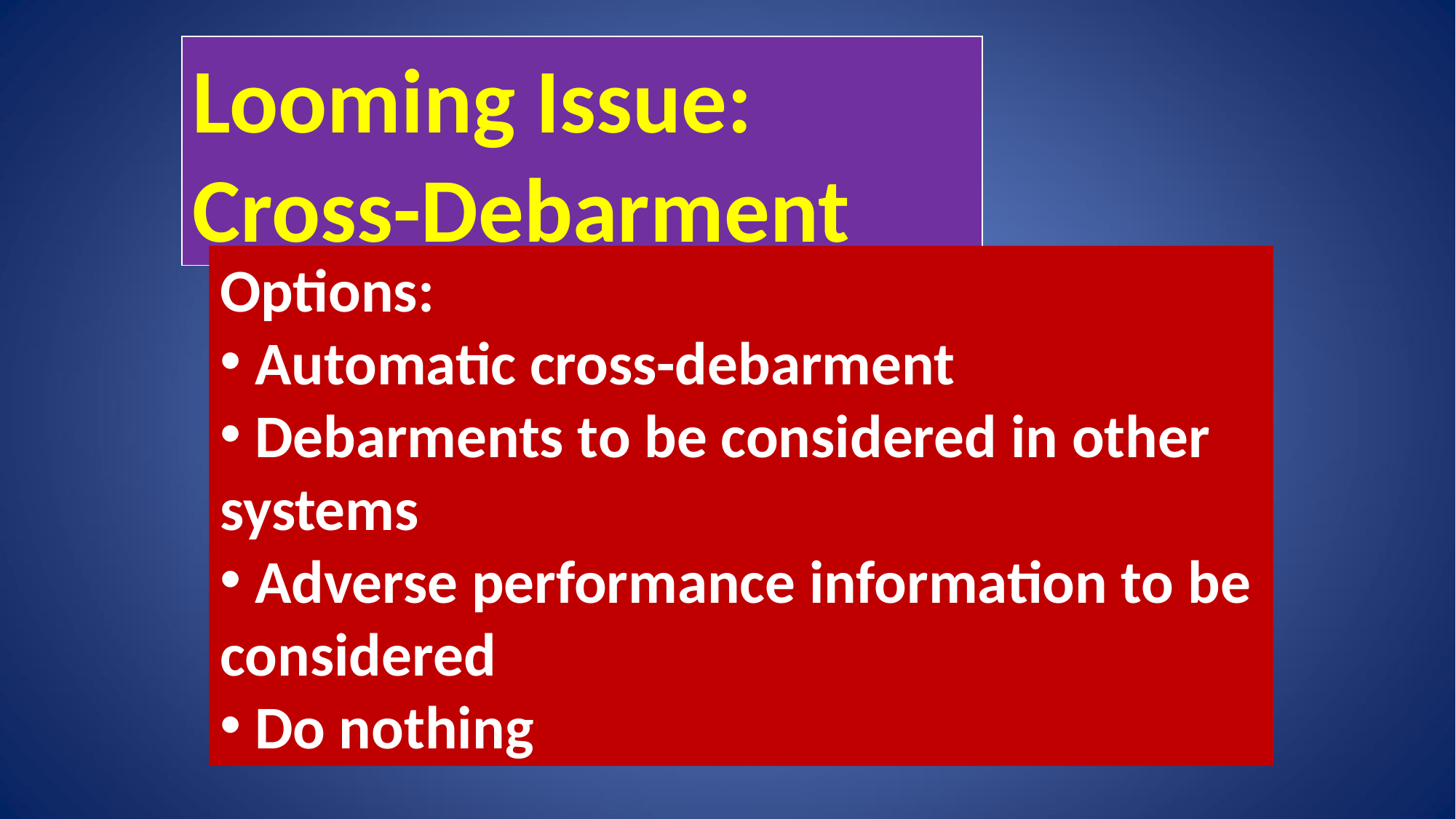

Looming Issue:
Cross-Debarment
Options:
 Automatic cross-debarment
 Debarments to be considered in other systems
 Adverse performance information to be considered
 Do nothing